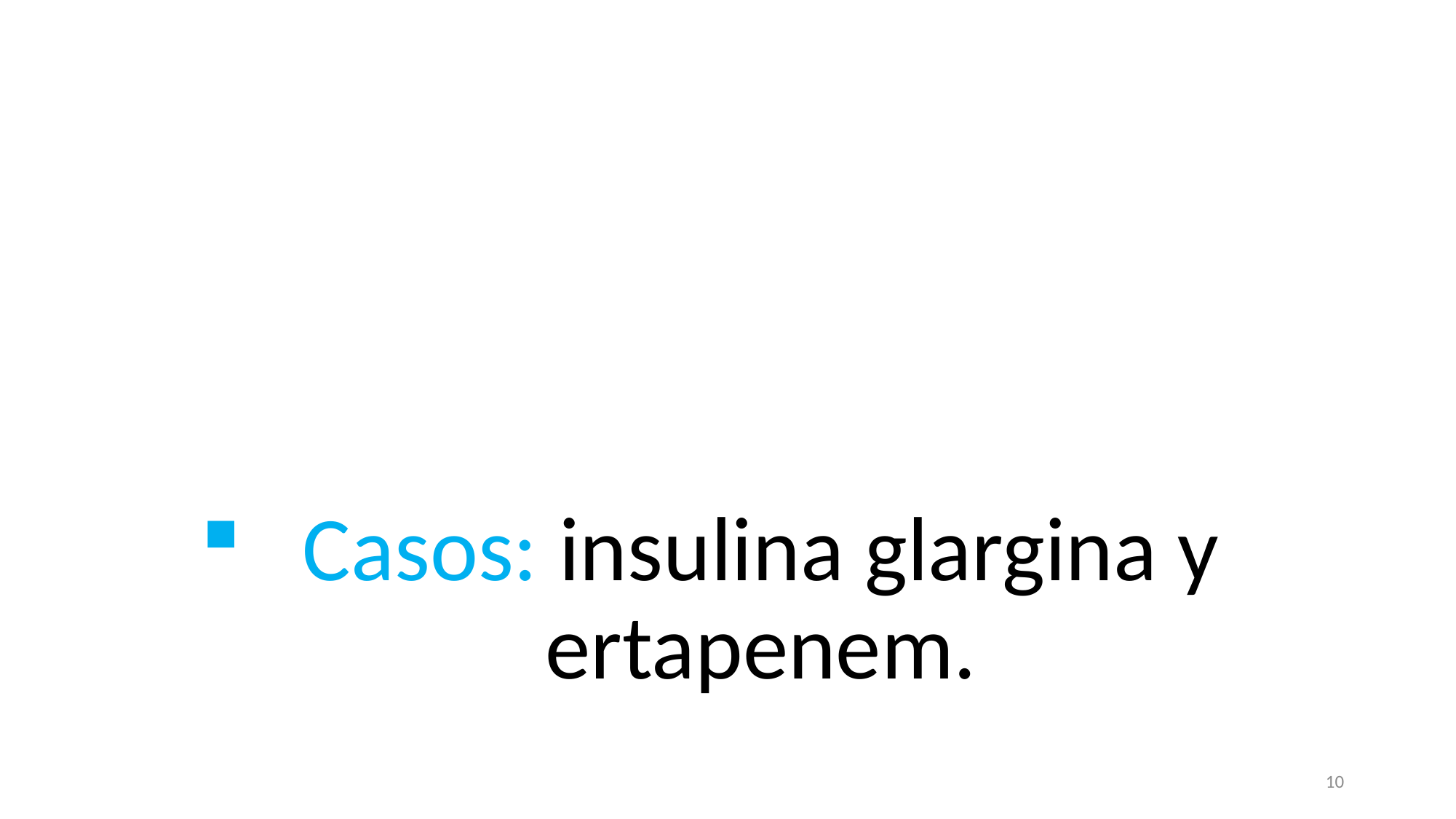

# Casos: insulina glargina y ertapenem.
10